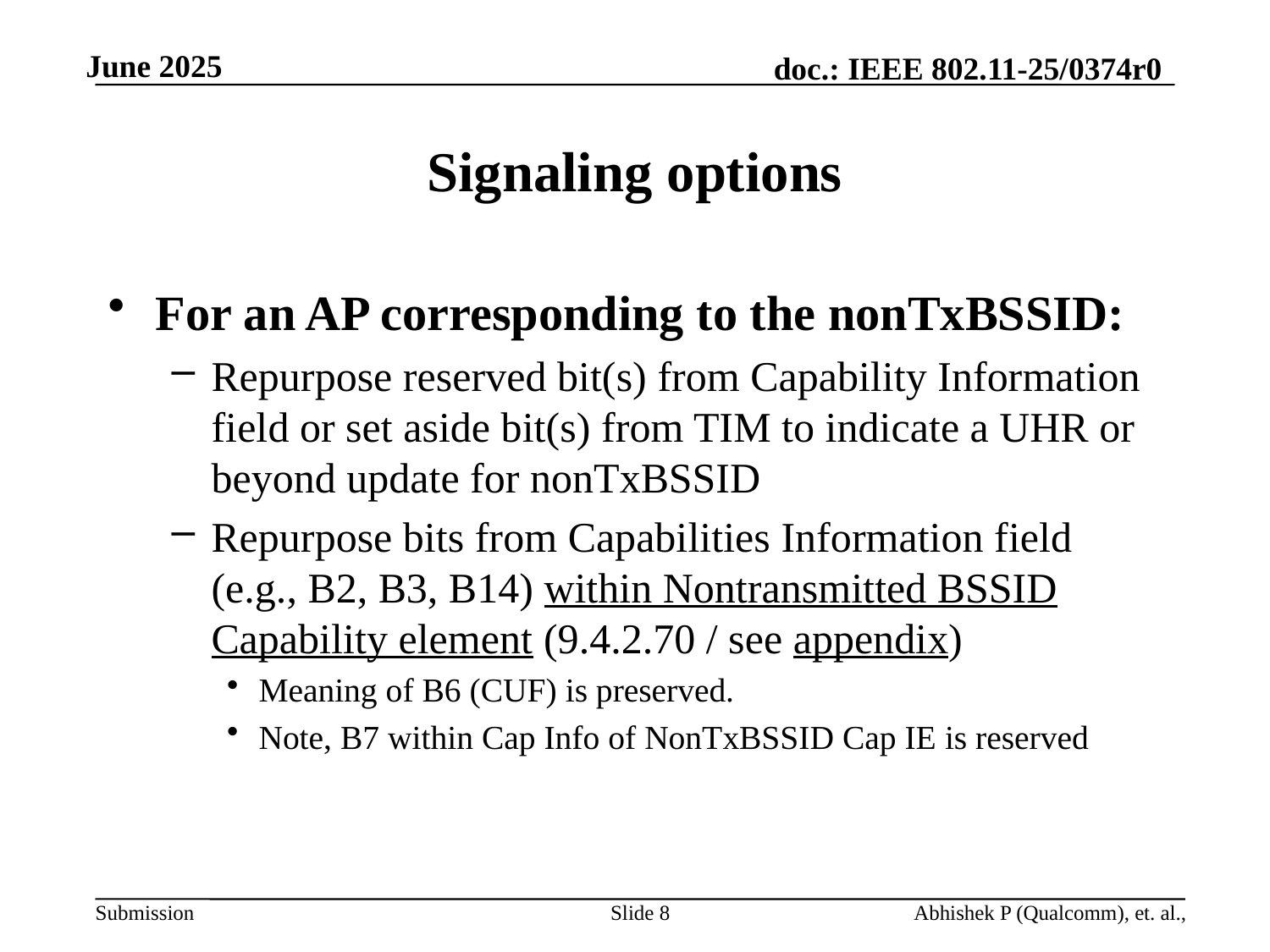

# Signaling options
For an AP corresponding to the nonTxBSSID:
Repurpose reserved bit(s) from Capability Information field or set aside bit(s) from TIM to indicate a UHR or beyond update for nonTxBSSID
Repurpose bits from Capabilities Information field (e.g., B2, B3, B14) within Nontransmitted BSSID Capability element (9.4.2.70 / see appendix)
Meaning of B6 (CUF) is preserved.
Note, B7 within Cap Info of NonTxBSSID Cap IE is reserved
Slide 8
Abhishek P (Qualcomm), et. al.,